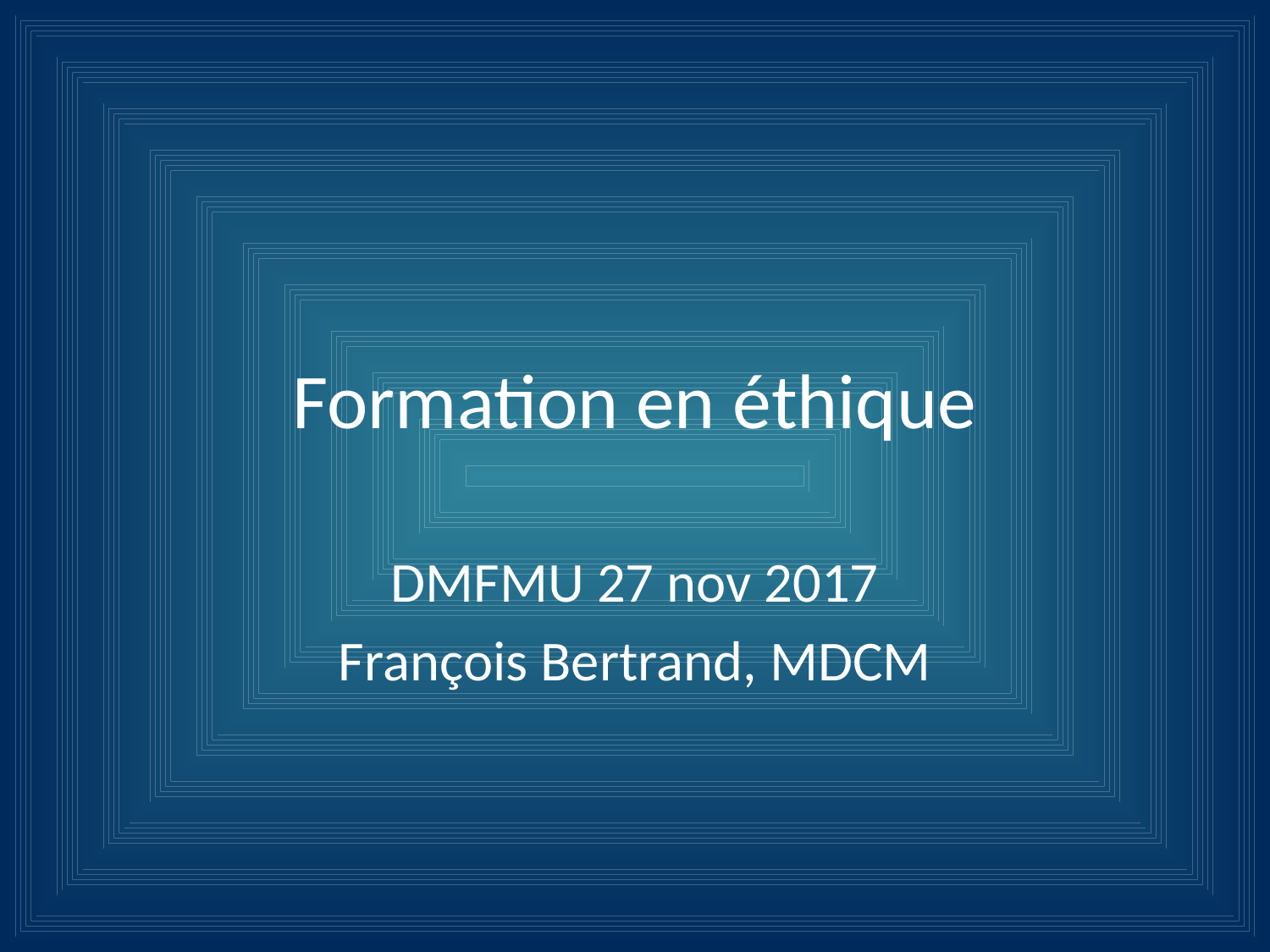

# Formation en éthique
DMFMU 27 nov 2017
François Bertrand, MDCM